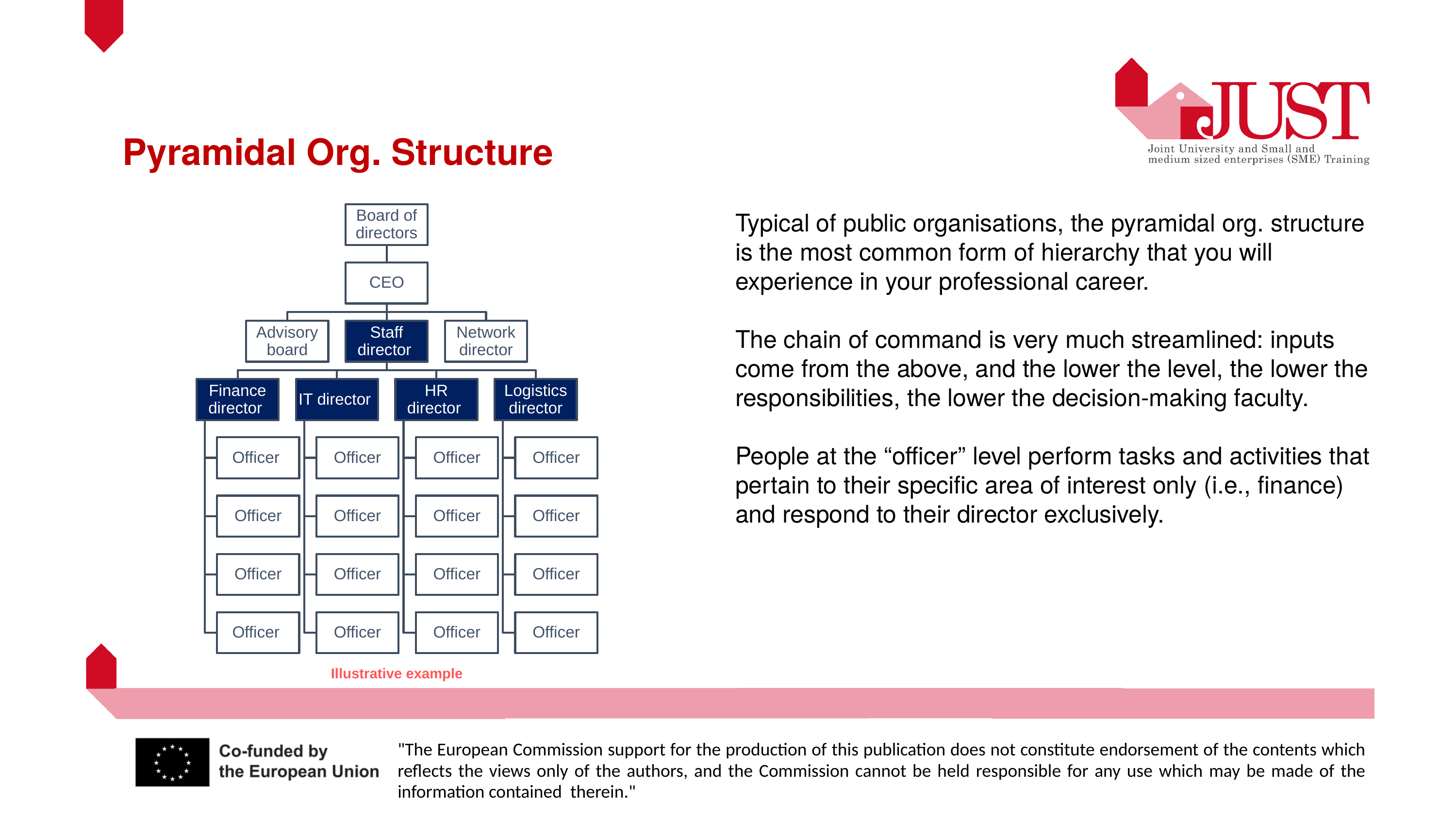

Pyramidal Org. Structure
Board of directors
CEO
Advisory board
Staff director
Finance director
Officer
Officer
Officer
Officer
IT director
Officer
Officer
Officer
Officer
HR director
Officer
Officer
Officer
Officer
Logistics director
Officer
Officer
Officer
Officer
Network director
Typical of public organisations, the pyramidal org. structure is the most common form of hierarchy that you will experience in your professional career.

The chain of command is very much streamlined: inputs come from the above, and the lower the level, the lower the responsibilities, the lower the decision-making faculty.

People at the “officer” level perform tasks and activities that pertain to their specific area of interest only (i.e., finance) and respond to their director exclusively.
Illustrative example